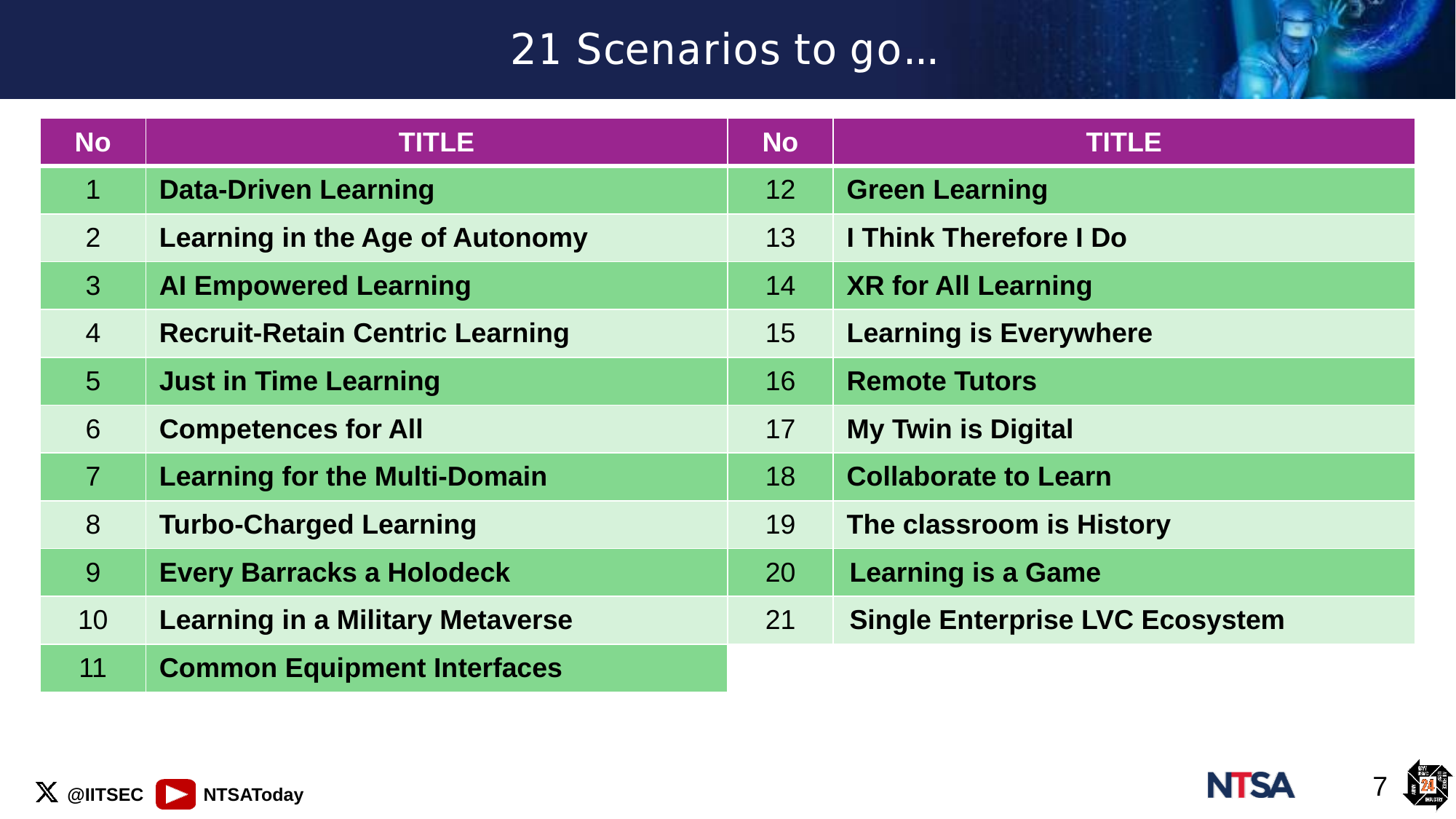

# 21 Scenarios to go…
| No | TITLE | No | TITLE |
| --- | --- | --- | --- |
| 1 | Data-Driven Learning | 12 | Green Learning |
| 2 | Learning in the Age of Autonomy | 13 | I Think Therefore I Do |
| 3 | AI Empowered Learning | 14 | XR for All Learning |
| 4 | Recruit-Retain Centric Learning | 15 | Learning is Everywhere |
| 5 | Just in Time Learning | 16 | Remote Tutors |
| 6 | Competences for All | 17 | My Twin is Digital |
| 7 | Learning for the Multi-Domain | 18 | Collaborate to Learn |
| 8 | Turbo-Charged Learning | 19 | The classroom is History |
| 9 | Every Barracks a Holodeck | 20 | Learning is a Game |
| 10 | Learning in a Military Metaverse | 21 | Single Enterprise LVC Ecosystem |
| 11 | Common Equipment Interfaces |  |  |
7